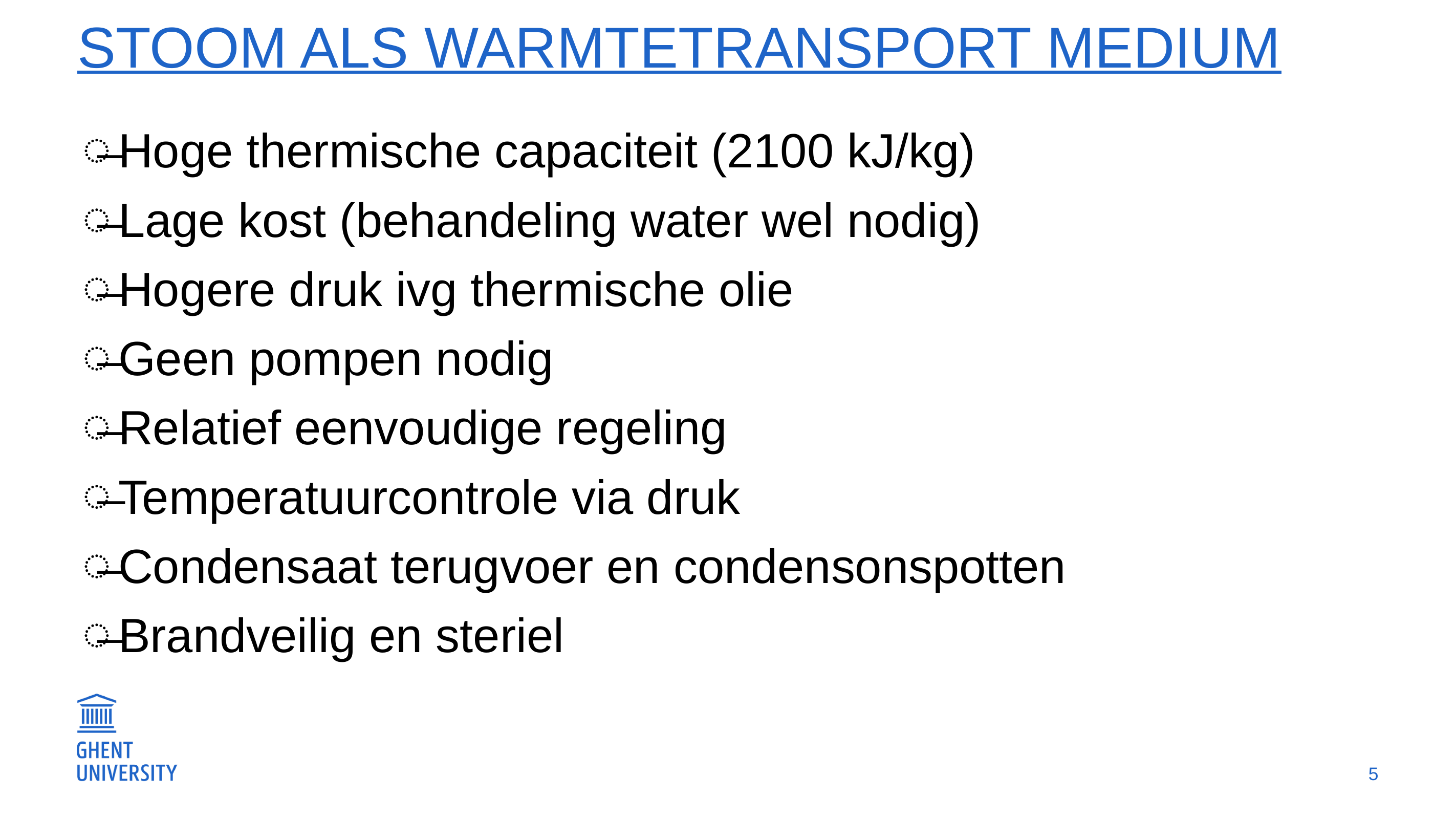

# Stoom als warmtetransport medium
Hoge thermische capaciteit (2100 kJ/kg)
Lage kost (behandeling water wel nodig)
Hogere druk ivg thermische olie
Geen pompen nodig
Relatief eenvoudige regeling
Temperatuurcontrole via druk
Condensaat terugvoer en condensonspotten
Brandveilig en steriel
5